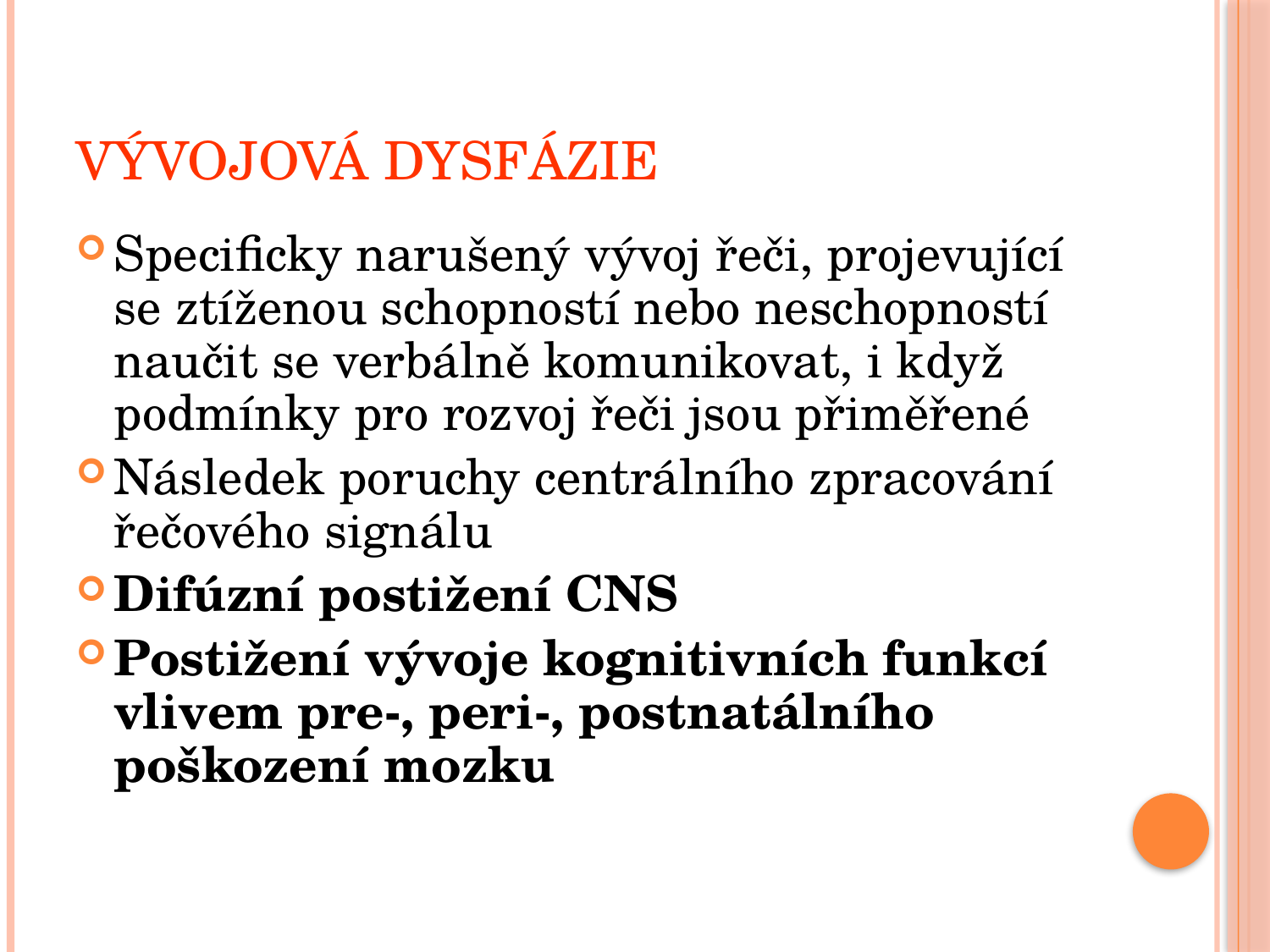

# Vývojová dysfázie
Specificky narušený vývoj řeči, projevující se ztíženou schopností nebo neschopností naučit se verbálně komunikovat, i když podmínky pro rozvoj řeči jsou přiměřené
Následek poruchy centrálního zpracování řečového signálu
Difúzní postižení CNS
Postižení vývoje kognitivních funkcí vlivem pre-, peri-, postnatálního poškození mozku